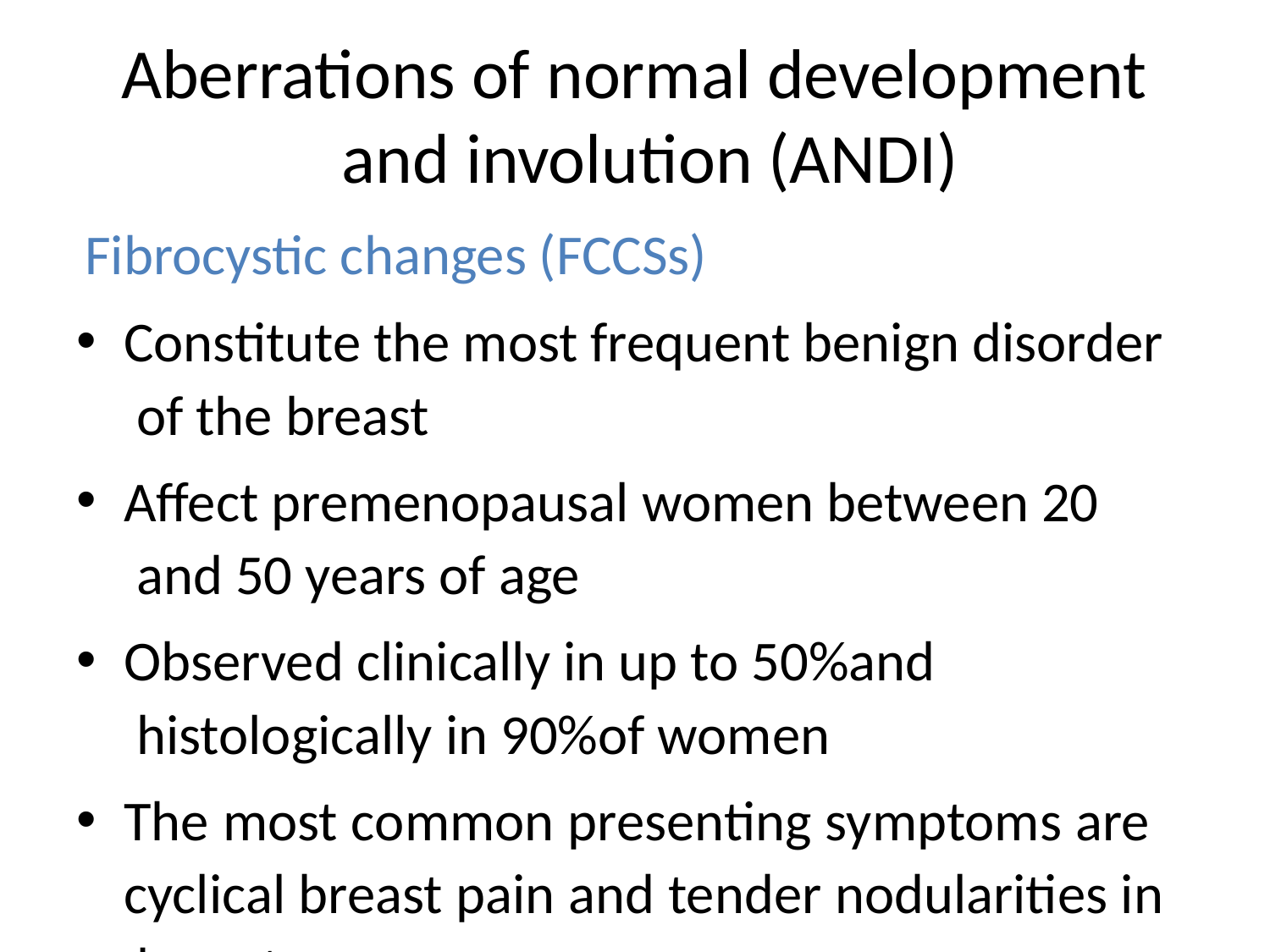

# Aberrations of normal development  and involution (ANDI)
Fibrocystic changes (FCCSs)
Constitute the most frequent benign disorder  of the breast
Affect premenopausal women between 20  and 50 years of age
Observed clinically in up to 50%and  histologically in 90%of women
The most common presenting symptoms are  cyclical breast pain and tender nodularities in  breasts